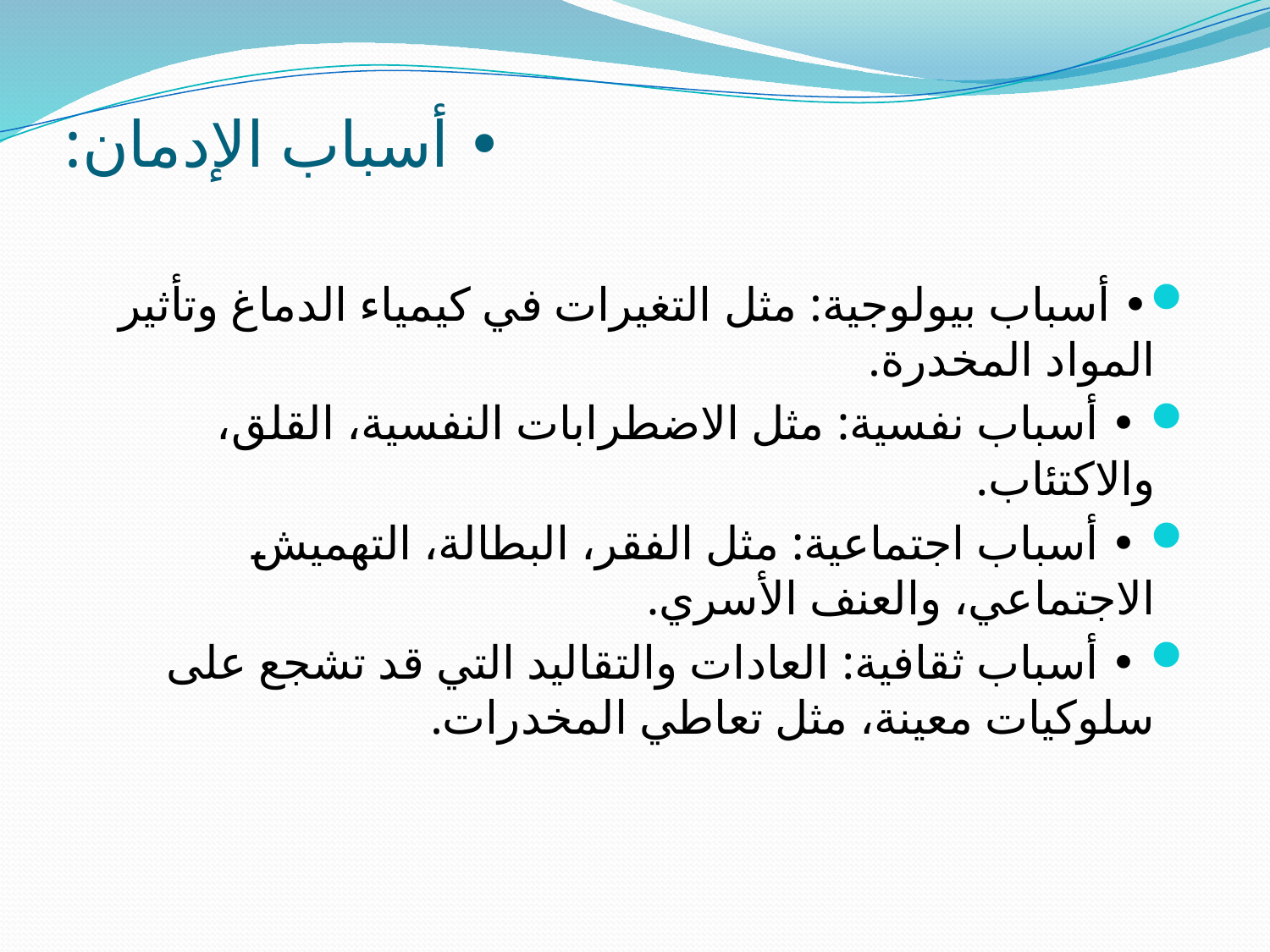

# • أسباب الإدمان:
• أسباب بيولوجية: مثل التغيرات في كيمياء الدماغ وتأثير المواد المخدرة.
 • أسباب نفسية: مثل الاضطرابات النفسية، القلق، والاكتئاب.
 • أسباب اجتماعية: مثل الفقر، البطالة، التهميش الاجتماعي، والعنف الأسري.
 • أسباب ثقافية: العادات والتقاليد التي قد تشجع على سلوكيات معينة، مثل تعاطي المخدرات.